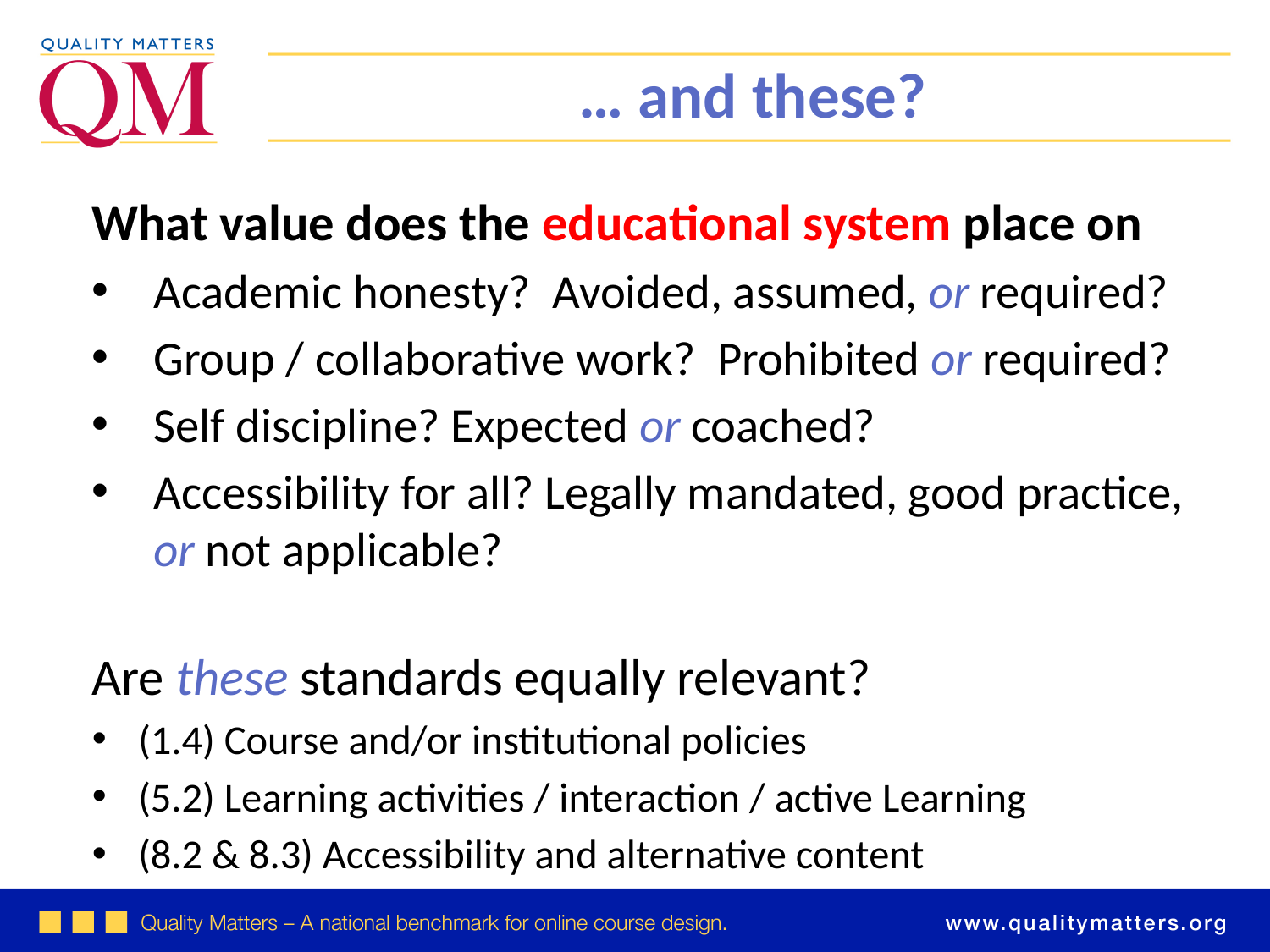

… and these?
What value does the educational system place on
Academic honesty?  Avoided, assumed, or required?
Group / collaborative work?  Prohibited or required?
Self discipline? Expected or coached?
Accessibility for all? Legally mandated, good practice,  or not applicable?

Are these standards equally relevant?
(1.4) Course and/or institutional policies
(5.2) Learning activities / interaction / active Learning
(8.2 & 8.3) Accessibility and alternative content